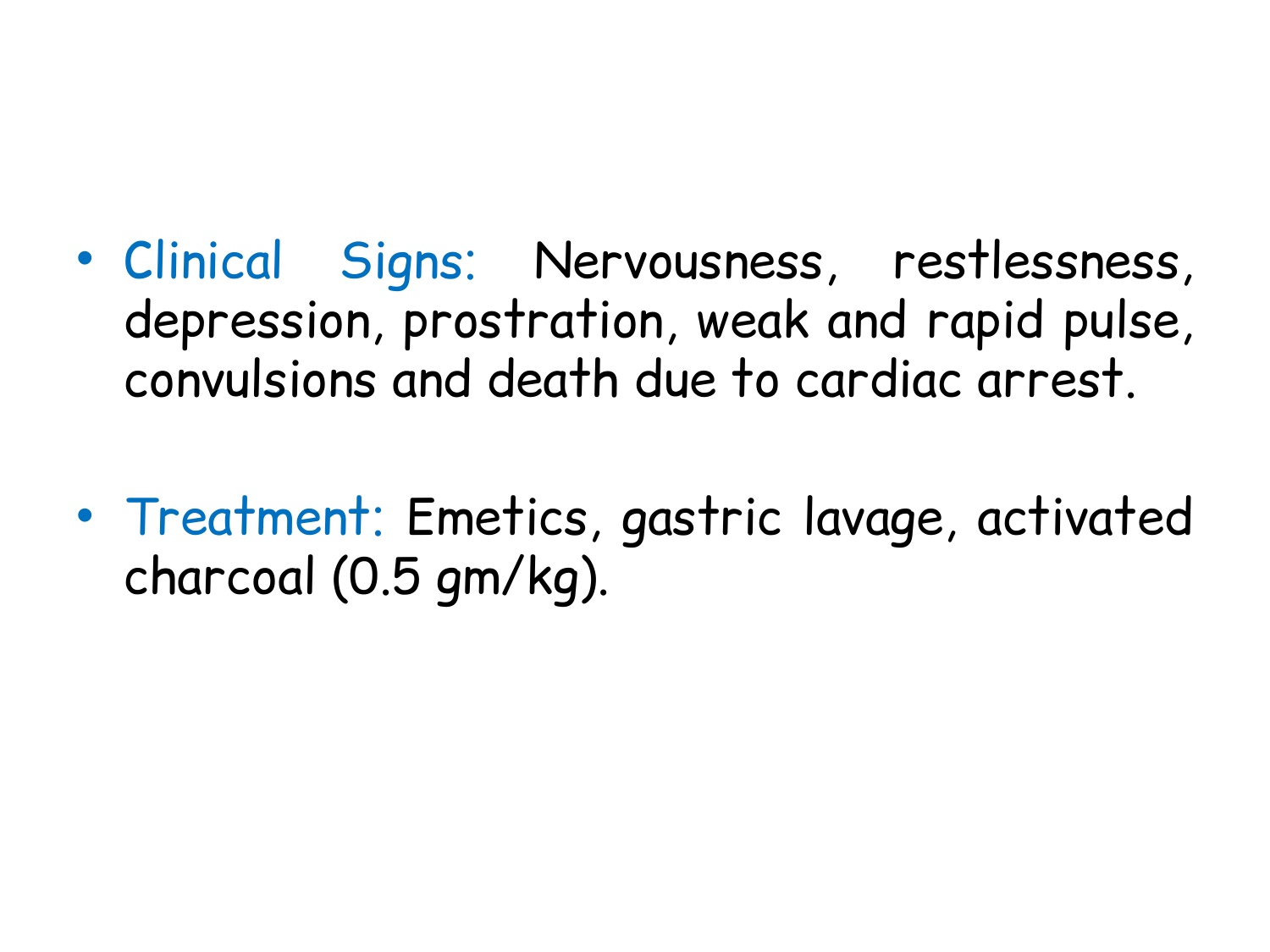

Clinical Signs: Nervousness, restlessness, depression, prostration, weak and rapid pulse, convulsions and death due to cardiac arrest.

Treatment: Emetics, gastric lavage, activated charcoal (0.5 gm/kg).